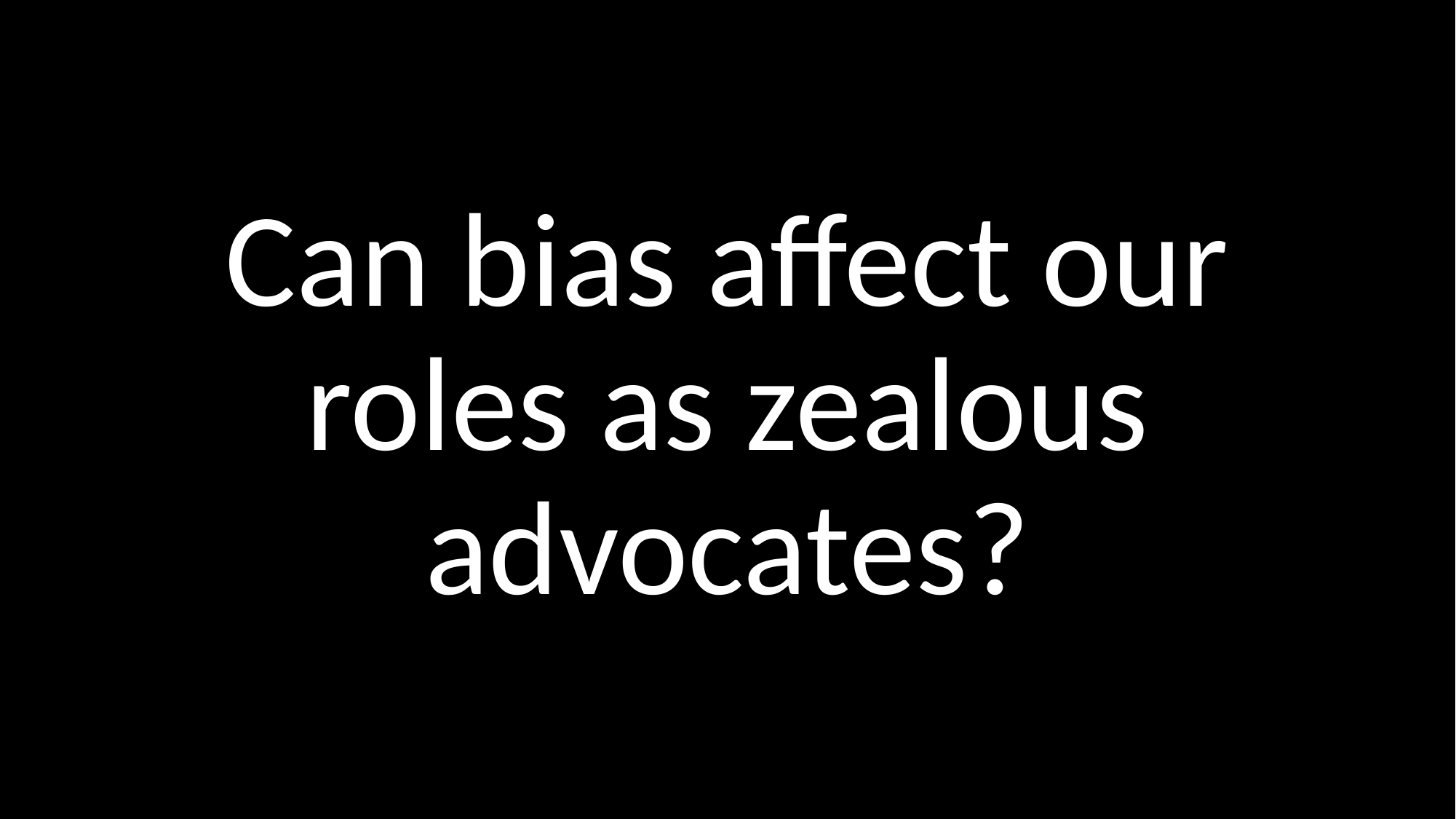

# Can bias affect our roles as zealous advocates?